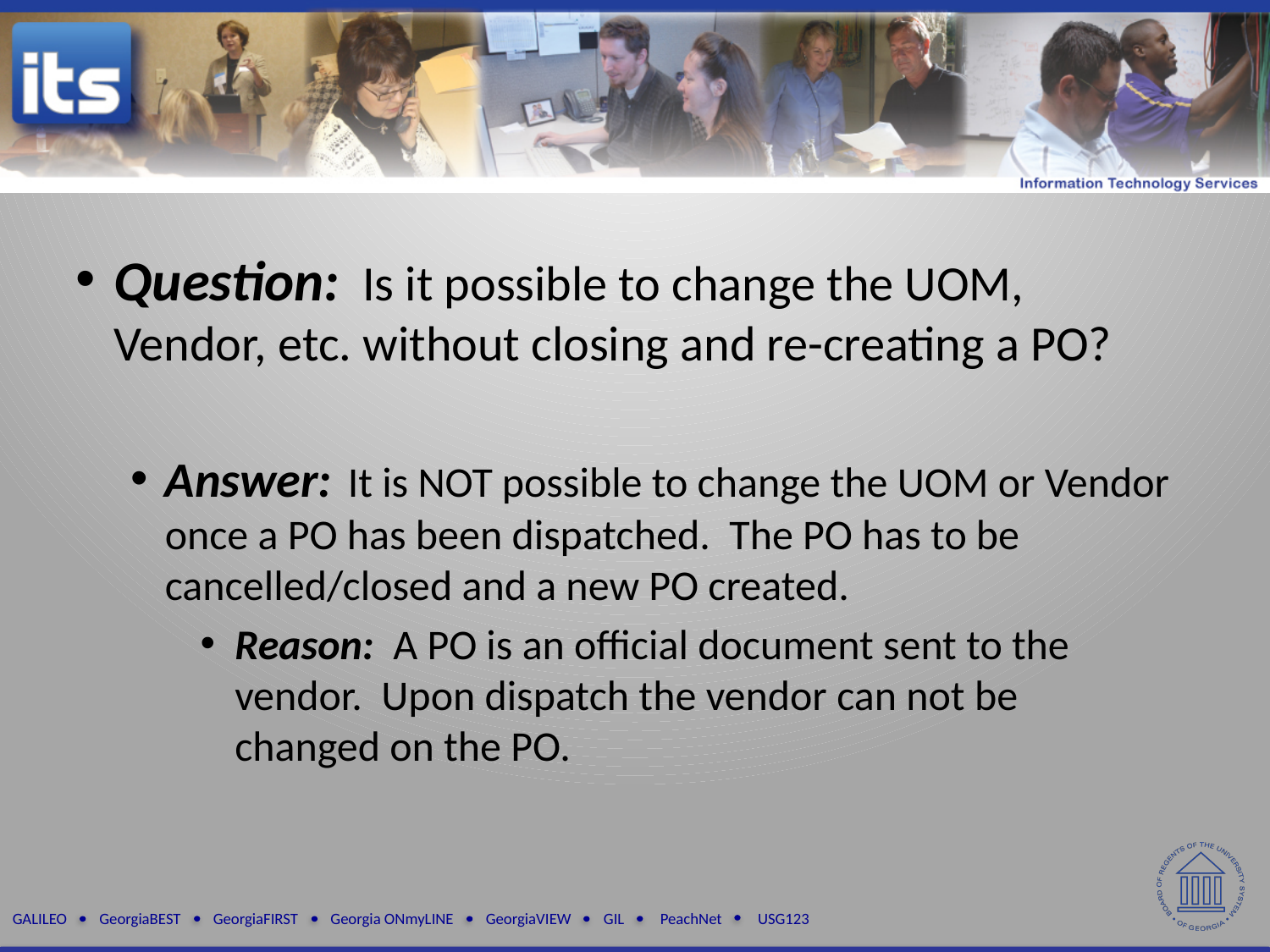

Question:  Is it possible to change the UOM, Vendor, etc. without closing and re-creating a PO?

Answer:  It is NOT possible to change the UOM or Vendor once a PO has been dispatched.  The PO has to be cancelled/closed and a new PO created.
Reason:  A PO is an official document sent to the vendor.  Upon dispatch the vendor can not be changed on the PO.